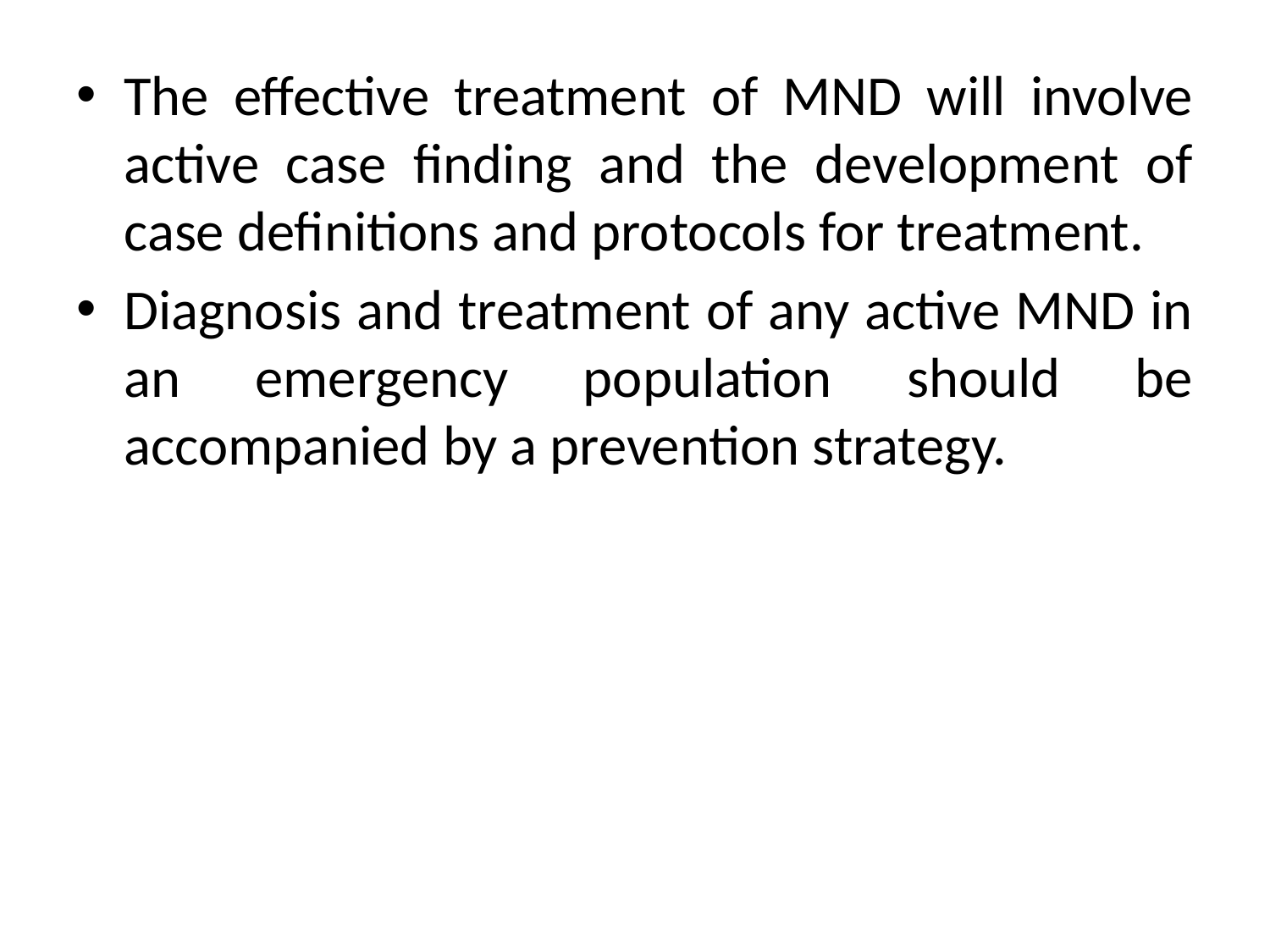

The effective treatment of MND will involve active case finding and the development of case definitions and protocols for treatment.
Diagnosis and treatment of any active MND in an emergency population should be accompanied by a prevention strategy.